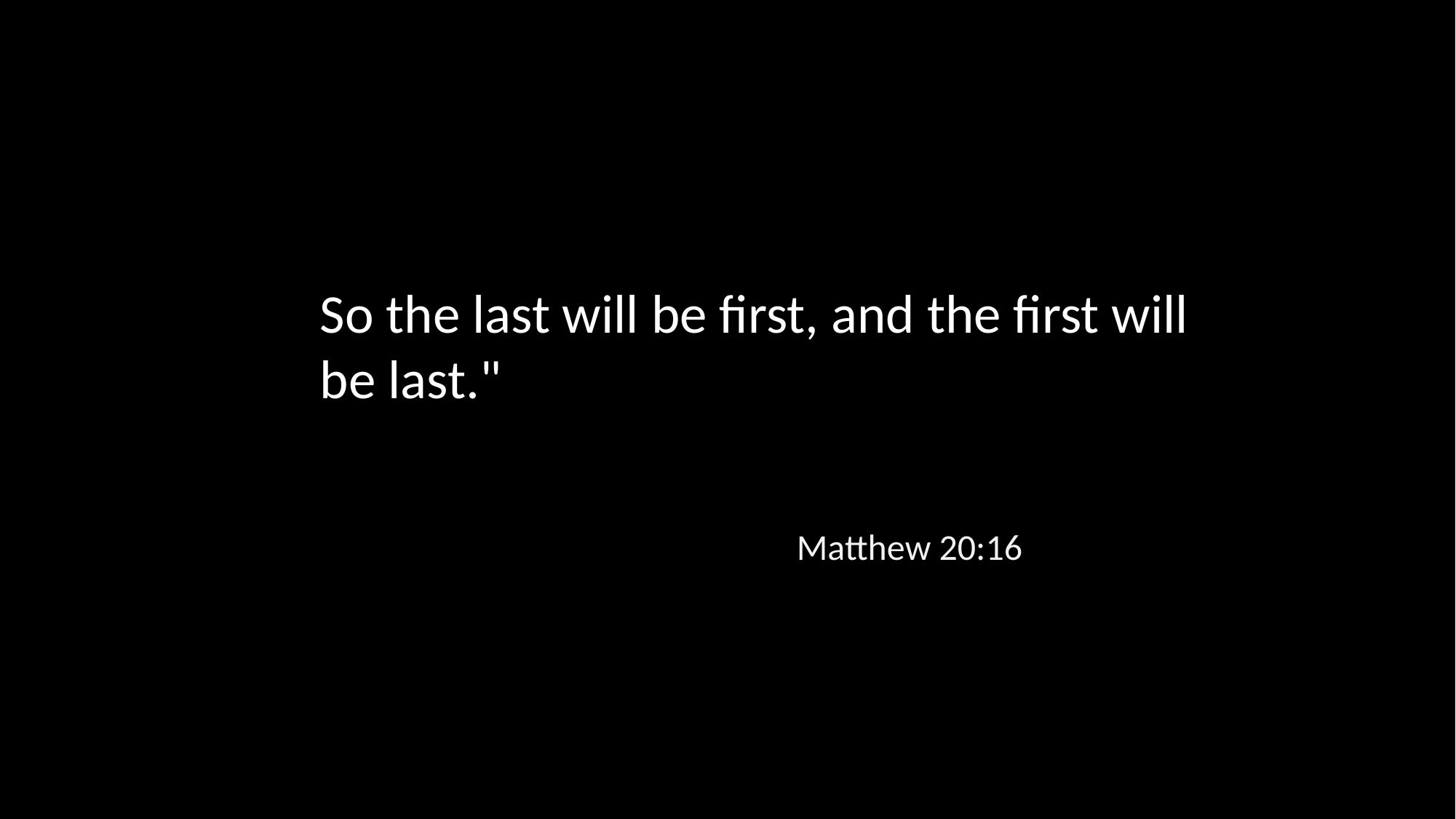

So the last will be first, and the first will be last."
Matthew 20:16